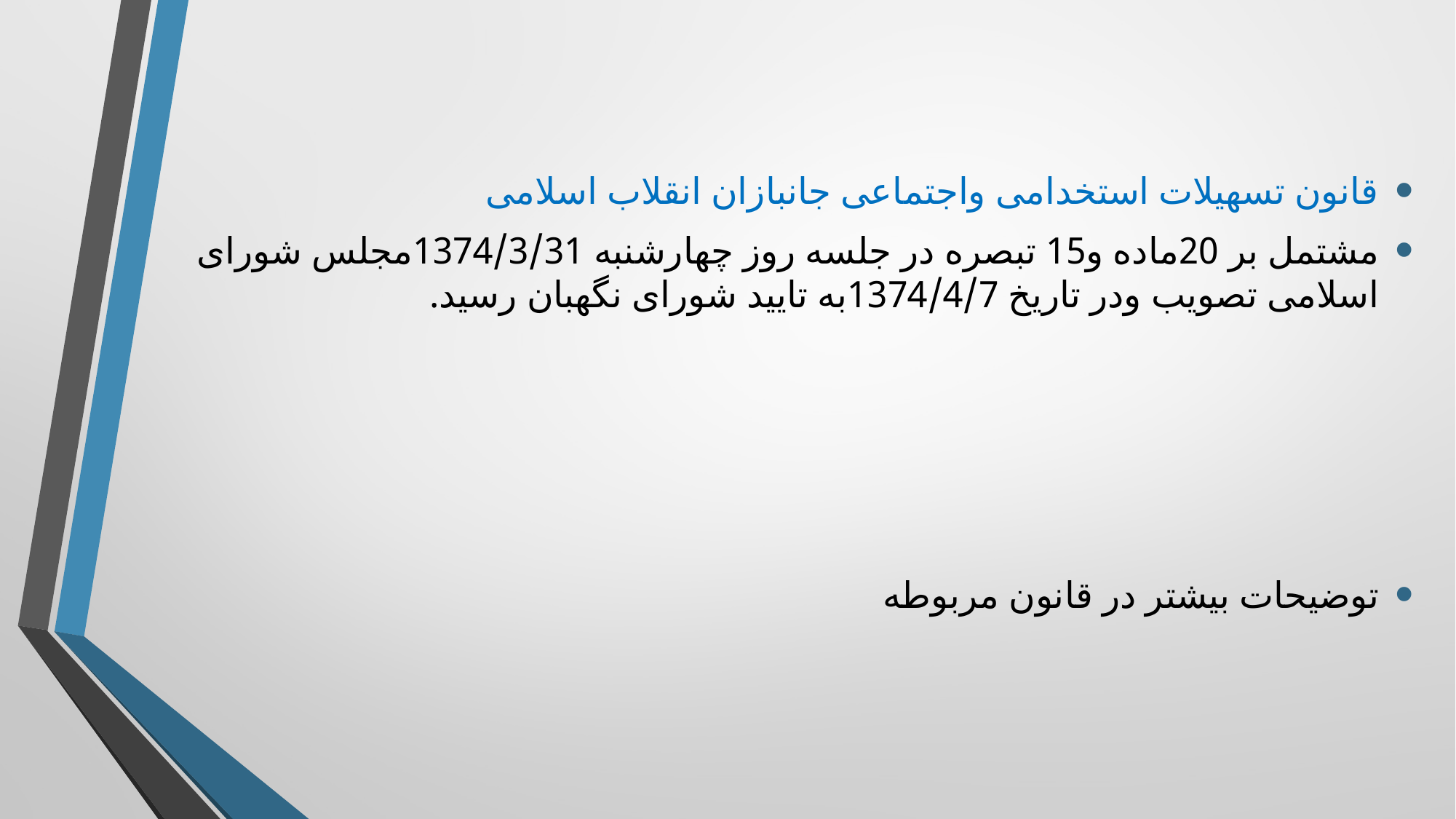

قانون تسهیلات استخدامی واجتماعی جانبازان انقلاب اسلامی
مشتمل بر 20ماده و15 تبصره در جلسه روز چهارشنبه 1374/3/31مجلس شورای اسلامی تصویب ودر تاریخ 1374/4/7به تایید شورای نگهبان رسید.

توضیحات بیشتر در قانون مربوطه

#